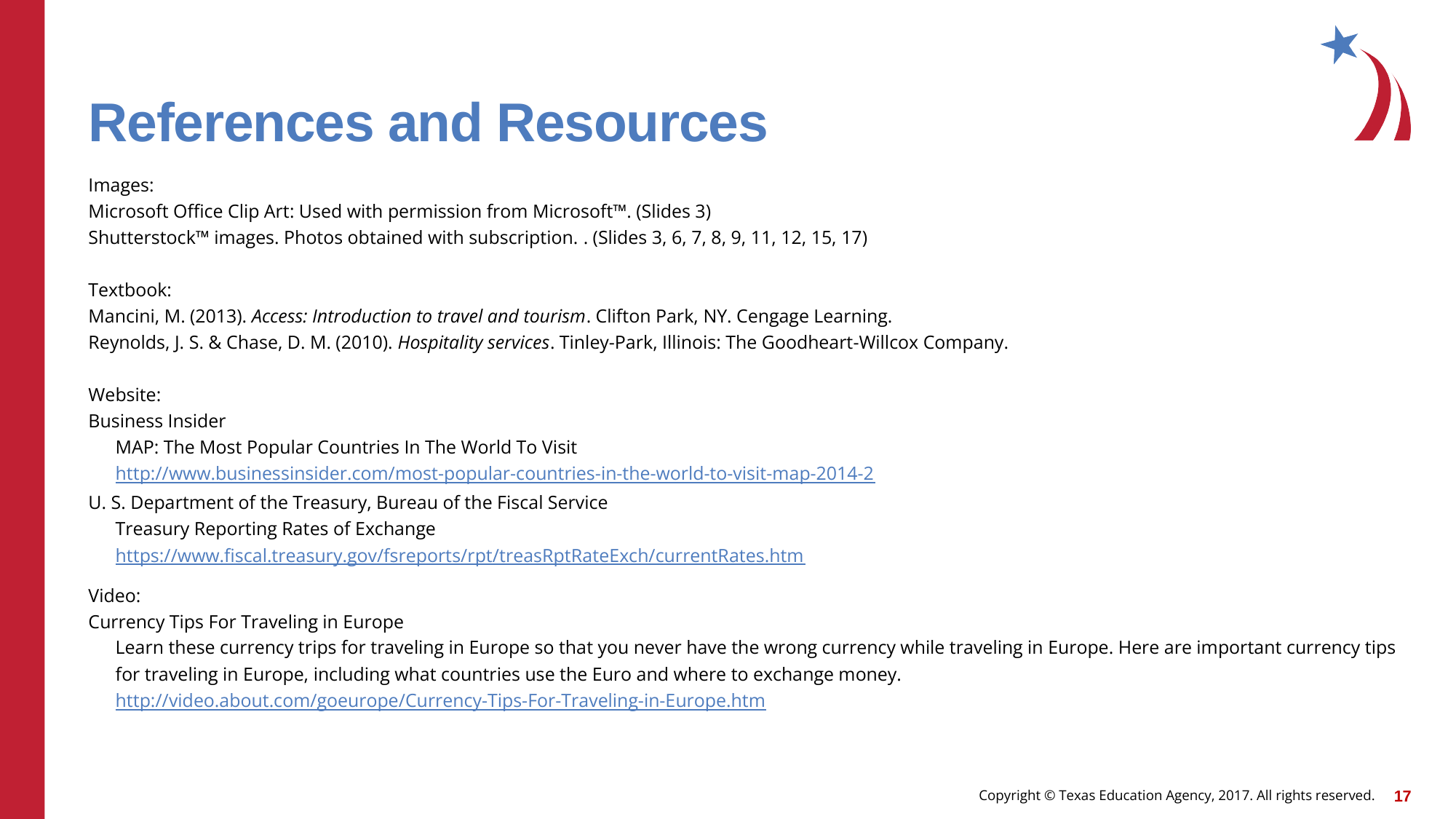

# References and Resources
Images:
Microsoft Office Clip Art: Used with permission from Microsoft™. (Slides 3)
Shutterstock™ images. Photos obtained with subscription. . (Slides 3, 6, 7, 8, 9, 11, 12, 15, 17)

Textbook:
Mancini, M. (2013). Access: Introduction to travel and tourism. Clifton Park, NY. Cengage Learning.
Reynolds, J. S. & Chase, D. M. (2010). Hospitality services. Tinley-Park, Illinois: The Goodheart-Willcox Company.

Website:
Business Insider
MAP: The Most Popular Countries In The World To Visit
http://www.businessinsider.com/most-popular-countries-in-the-world-to-visit-map-2014-2
U. S. Department of the Treasury, Bureau of the Fiscal Service
Treasury Reporting Rates of Exchange
https://www.fiscal.treasury.gov/fsreports/rpt/treasRptRateExch/currentRates.htm
Video:
Currency Tips For Traveling in Europe
Learn these currency trips for traveling in Europe so that you never have the wrong currency while traveling in Europe. Here are important currency tips for traveling in Europe, including what countries use the Euro and where to exchange money.
http://video.about.com/goeurope/Currency-Tips-For-Traveling-in-Europe.htm